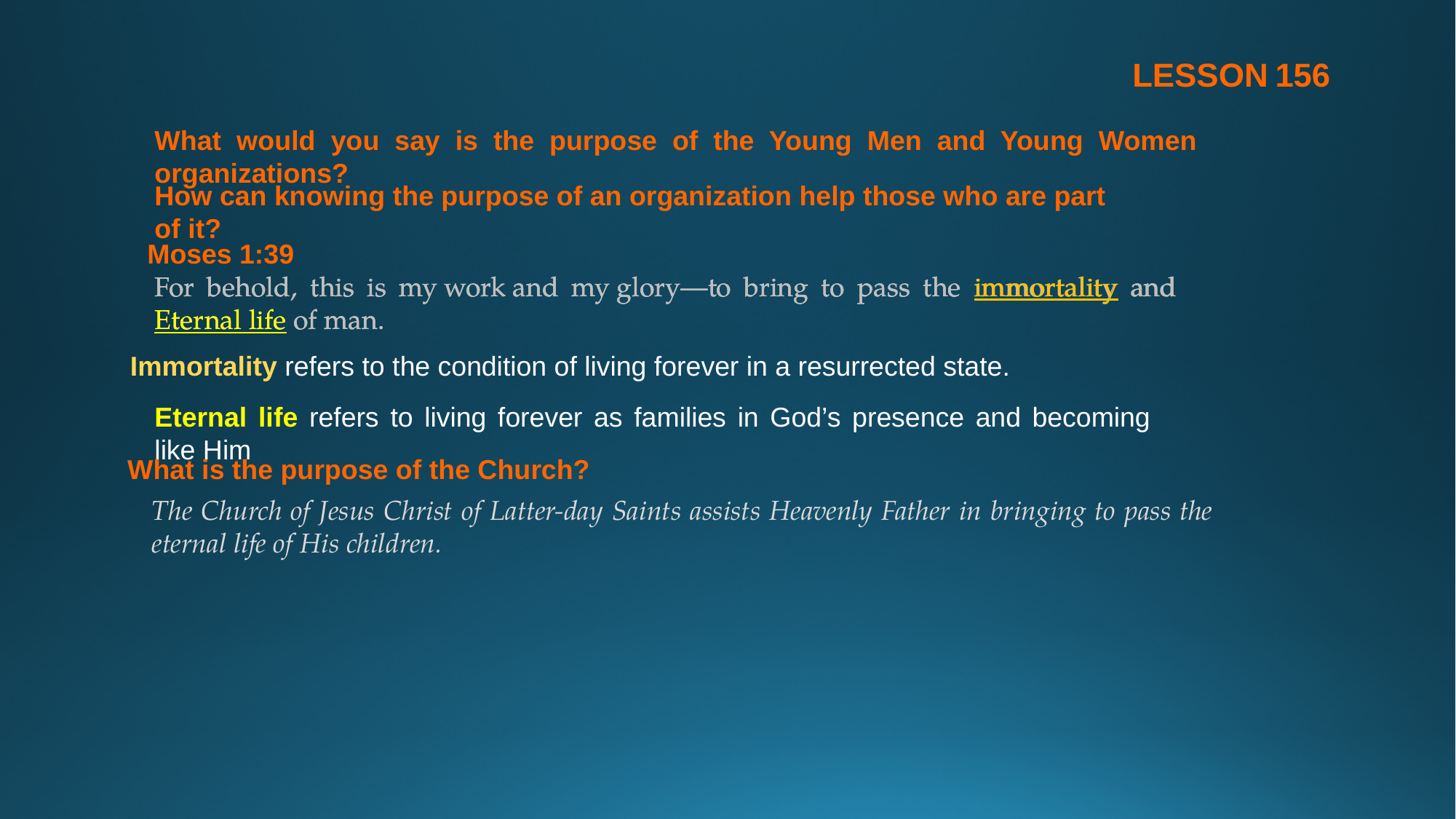

LESSON 156
What would you say is the purpose of the Young Men and Young Women organizations?
How can knowing the purpose of an organization help those who are part of it?
Moses 1:39
For behold, this is my work and my glory—to bring to pass the immortality and Eternal life of man.
For behold, this is my work and my glory—to bring to pass the immortality and Eternal life of man.
For behold, this is my work and my glory—to bring to pass the immortality and Eternal life of man.
Immortality refers to the condition of living forever in a resurrected state.
Eternal life refers to living forever as families in God’s presence and becoming like Him
What is the purpose of the Church?
The Church of Jesus Christ of Latter-day Saints assists Heavenly Father in bringing to pass the eternal life of His children.